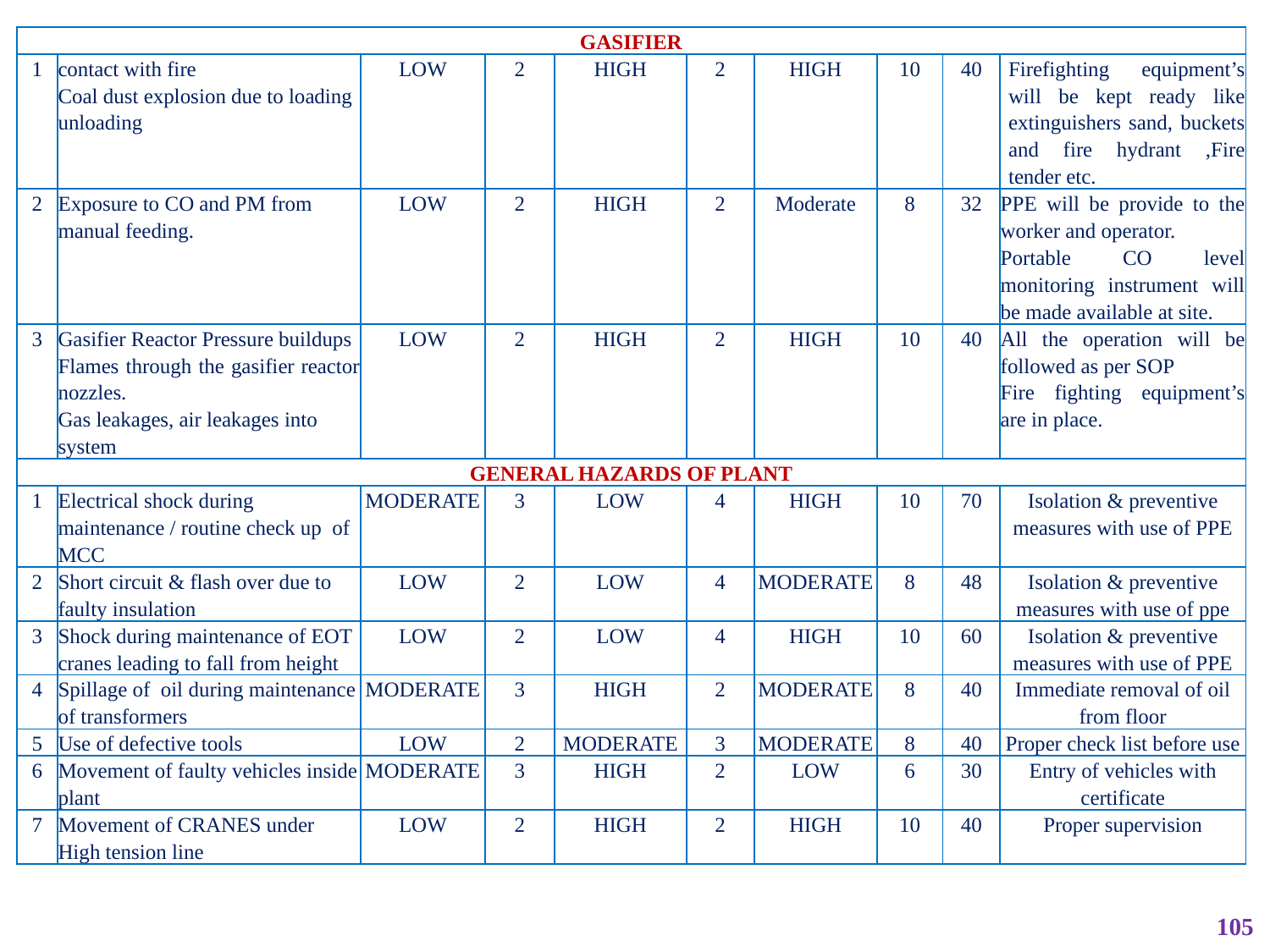

| GASIFIER |  |  |  |  |  |  |  |  |  |
| --- | --- | --- | --- | --- | --- | --- | --- | --- | --- |
| 1 | contact with fire Coal dust explosion due to loading unloading | LOW | 2 | HIGH | 2 | HIGH | 10 | 40 | Firefighting equipment’s will be kept ready like extinguishers sand, buckets and fire hydrant ,Fire tender etc. |
| 2 | Exposure to CO and PM from manual feeding. | LOW | 2 | HIGH | 2 | Moderate | 8 | 32 | PPE will be provide to the worker and operator. Portable CO level monitoring instrument will be made available at site. |
| 3 | Gasifier Reactor Pressure buildups Flames through the gasifier reactor nozzles. Gas leakages, air leakages into system | LOW | 2 | HIGH | 2 | HIGH | 10 | 40 | All the operation will be followed as per SOP Fire fighting equipment’s are in place. |
| GENERAL HAZARDS OF PLANT |  |  |  |  |  |  |  |  |  |
| 1 | Electrical shock during maintenance / routine check up of MCC | MODERATE | 3 | LOW | 4 | HIGH | 10 | 70 | Isolation & preventive measures with use of PPE |
| 2 | Short circuit & flash over due to faulty insulation | LOW | 2 | LOW | 4 | MODERATE | 8 | 48 | Isolation & preventive measures with use of ppe |
| 3 | Shock during maintenance of EOT cranes leading to fall from height | LOW | 2 | LOW | 4 | HIGH | 10 | 60 | Isolation & preventive measures with use of PPE |
| 4 | Spillage of oil during maintenance of transformers | MODERATE | 3 | HIGH | 2 | MODERATE | 8 | 40 | Immediate removal of oil from floor |
| 5 | Use of defective tools | LOW | 2 | MODERATE | 3 | MODERATE | 8 | 40 | Proper check list before use |
| 6 | Movement of faulty vehicles inside plant | MODERATE | 3 | HIGH | 2 | LOW | 6 | 30 | Entry of vehicles with certificate |
| 7 | Movement of CRANES under High tension line | LOW | 2 | HIGH | 2 | HIGH | 10 | 40 | Proper supervision |